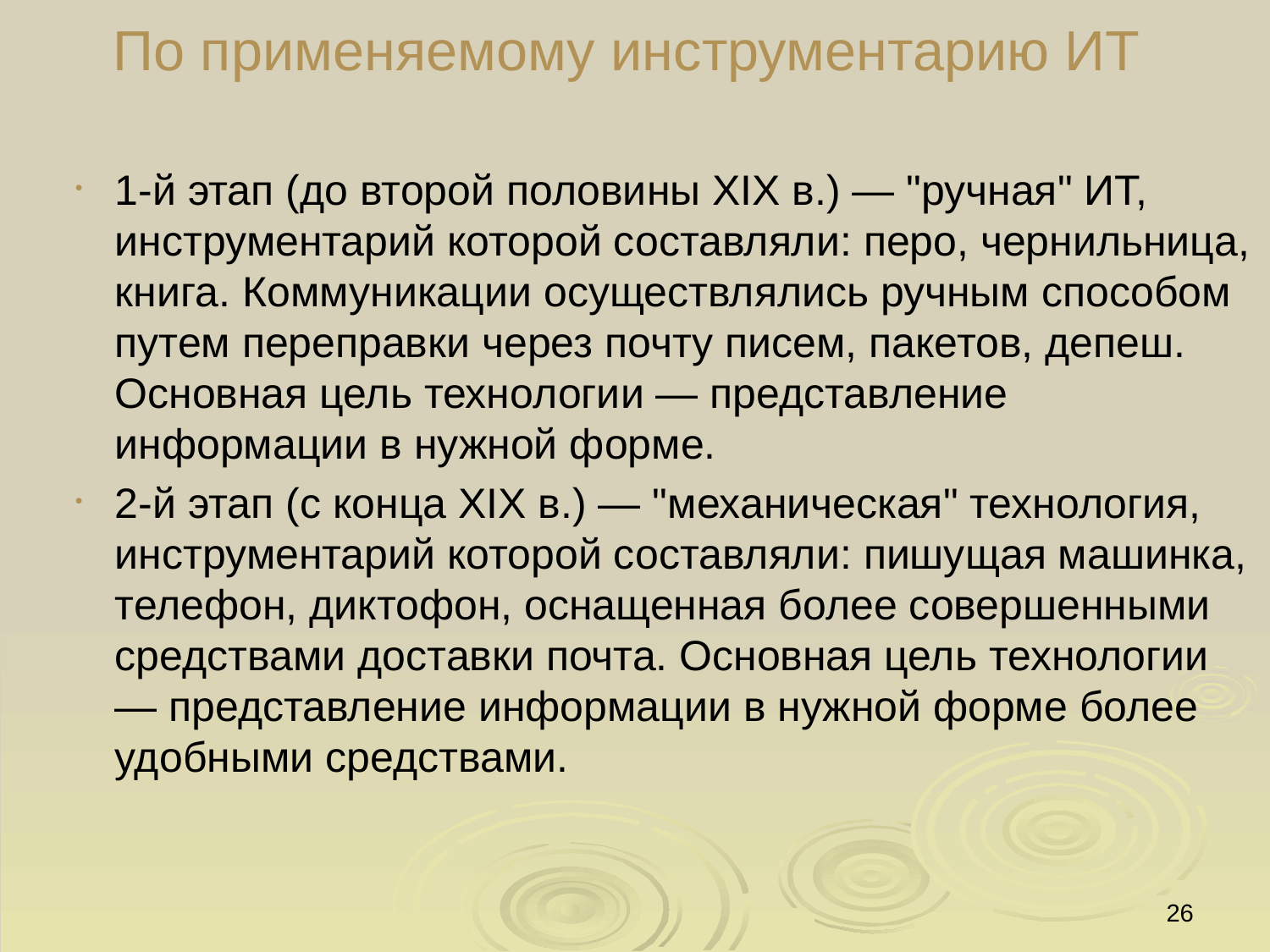

# По применяемому инструментарию ИТ
1-й этап (до второй половины XIX в.) — "ручная" ИТ, инструментарий которой составляли: перо, чернильница, книга. Коммуникации осуществлялись ручным способом путем переправки через почту писем, пакетов, депеш. Основная цель технологии — представление информации в нужной форме.
2-й этап (с конца XIX в.) — "механическая" технология, инструментарий которой составляли: пишущая машинка, телефон, диктофон, оснащенная более совершенными средствами доставки почта. Основная цель технологии — представление информации в нужной форме более удобными средствами.

26